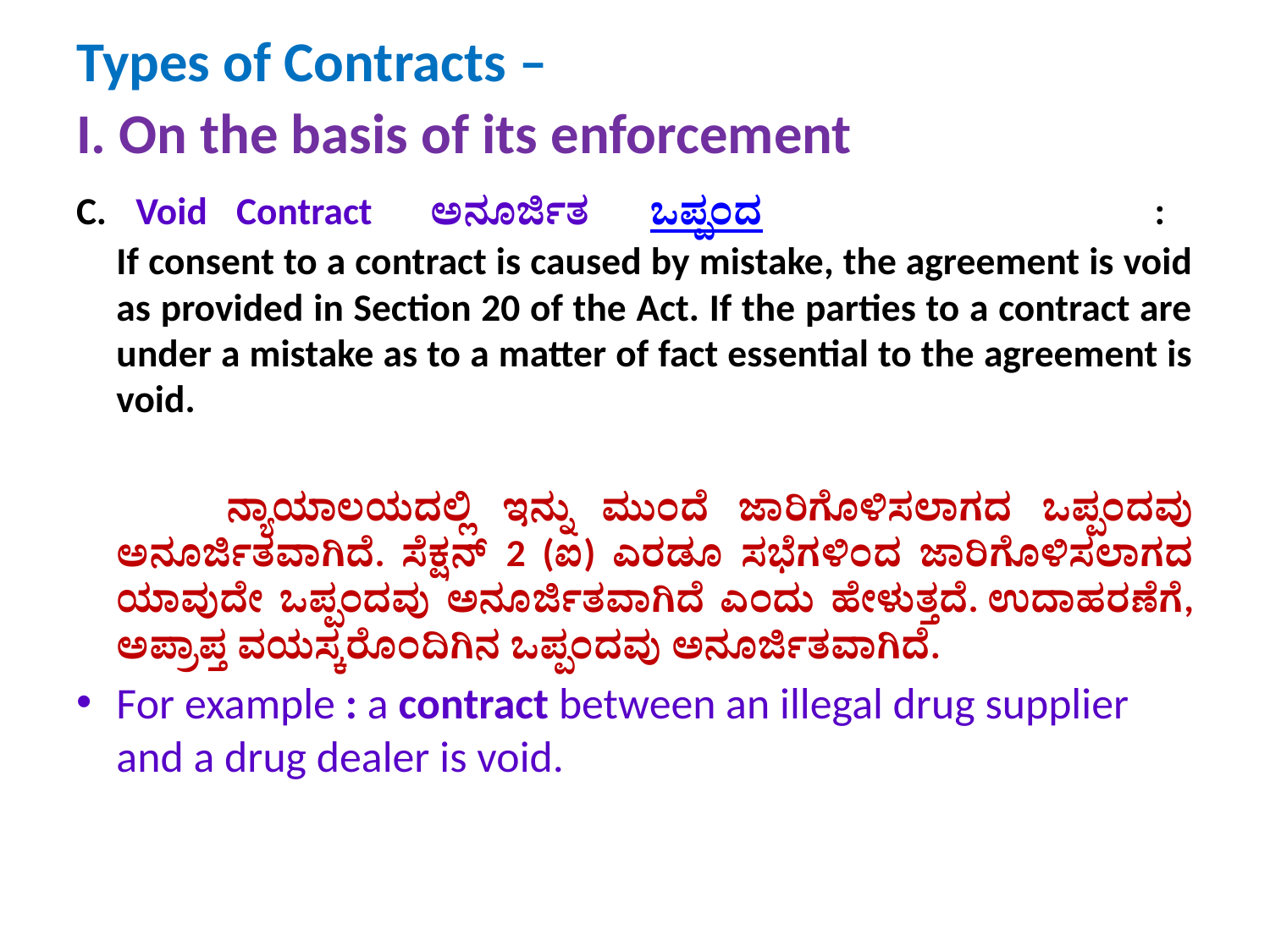

# Types of Contracts – I. On the basis of its enforcement
C. Void Contract  ಅನೂರ್ಜಿತ  ಒಪ್ಪಂದ             :
If consent to a contract is caused by mistake, the agreement is void as provided in Section 20 of the Act. If the parties to a contract are under a mistake as to a matter of fact essential to the agreement is void.

     ನ್ಯಾಯಾಲಯದಲ್ಲಿ ಇನ್ನು ಮುಂದೆ ಜಾರಿಗೊಳಿಸಲಾಗದ ಒಪ್ಪಂದವು ಅನೂರ್ಜಿತವಾಗಿದೆ. ಸೆಕ್ಷನ್ 2 (ಐ) ಎರಡೂ ಸಭೆಗಳಿಂದ ಜಾರಿಗೊಳಿಸಲಾಗದ ಯಾವುದೇ ಒಪ್ಪಂದವು ಅನೂರ್ಜಿತವಾಗಿದೆ ಎಂದು ಹೇಳುತ್ತದೆ. ಉದಾಹರಣೆಗೆ, ಅಪ್ರಾಪ್ತ ವಯಸ್ಕರೊಂದಿಗಿನ ಒಪ್ಪಂದವು ಅನೂರ್ಜಿತವಾಗಿದೆ.
For example : a contract between an illegal drug supplier and a drug dealer is void.